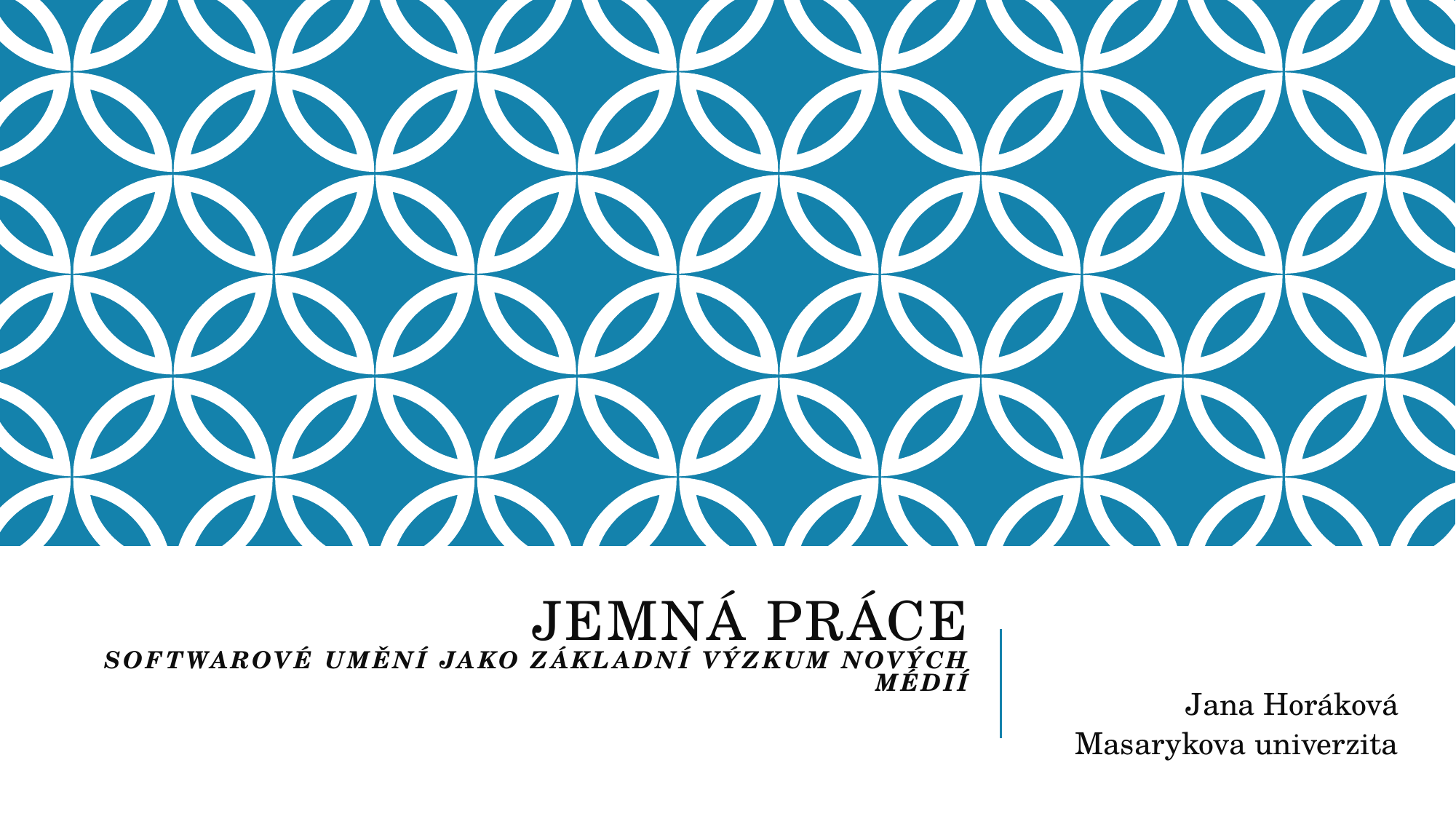

# Jemná práce Softwarové umění jako základní výzkum nových médií

Jana Horáková
Masarykova univerzita